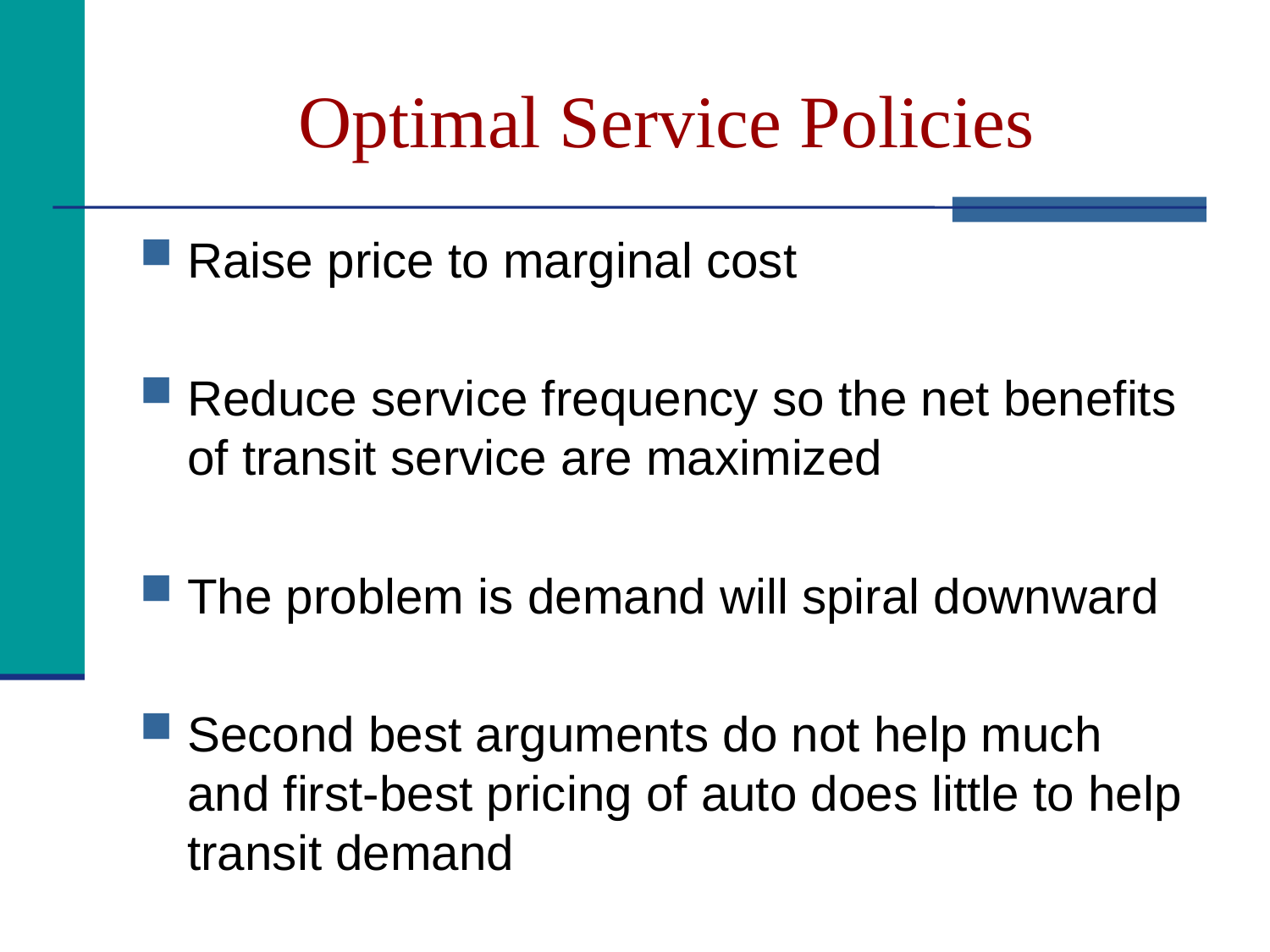

# Optimal Service Policies
Raise price to marginal cost

Reduce service frequency so the net benefits of transit service are maximized

The problem is demand will spiral downward

Second best arguments do not help much and first-best pricing of auto does little to help transit demand